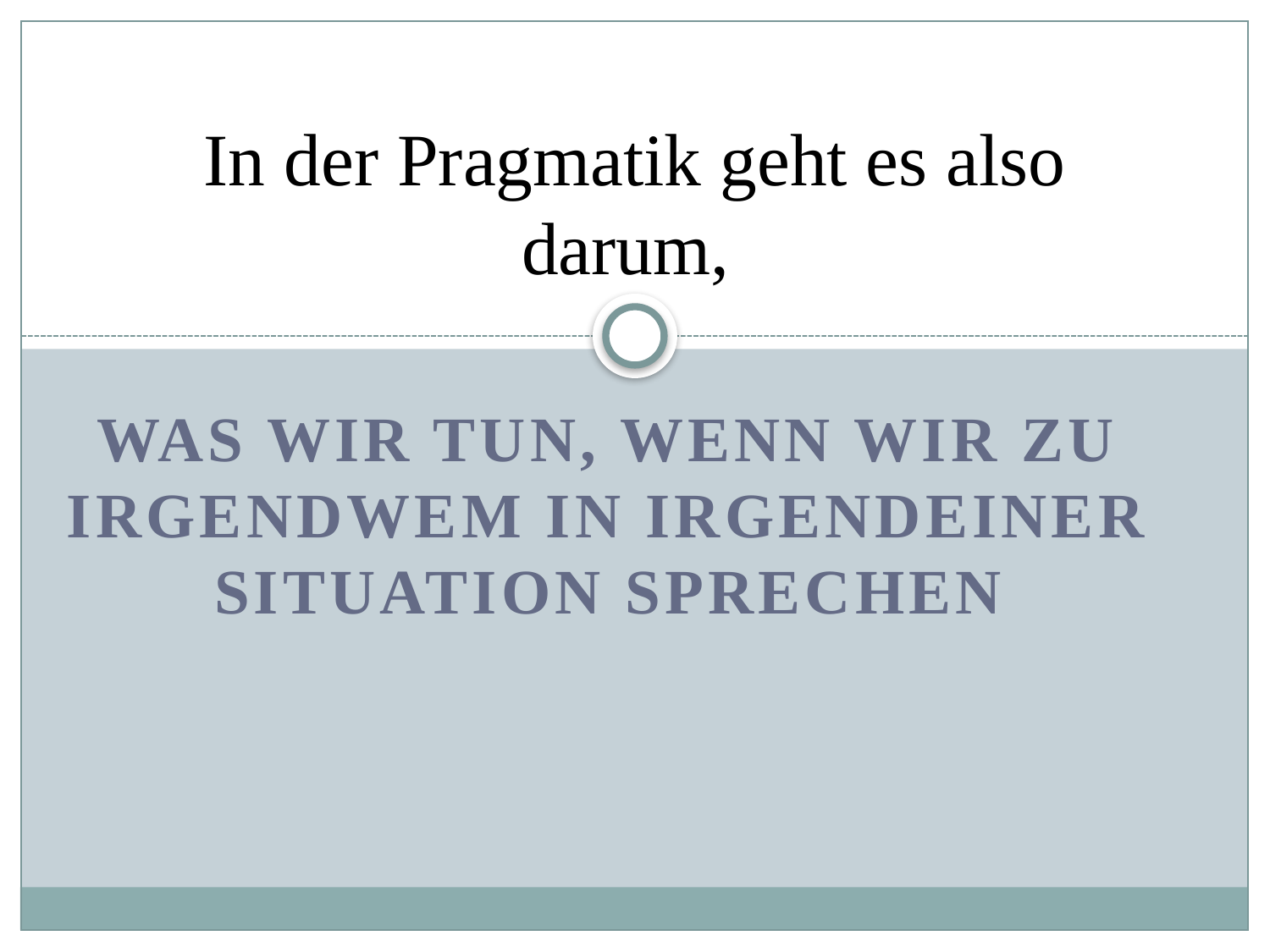

# In der Pragmatik geht es also darum,
Was wir tun, wenn wir zu irgendwem in irgendeiner Situation sprechen